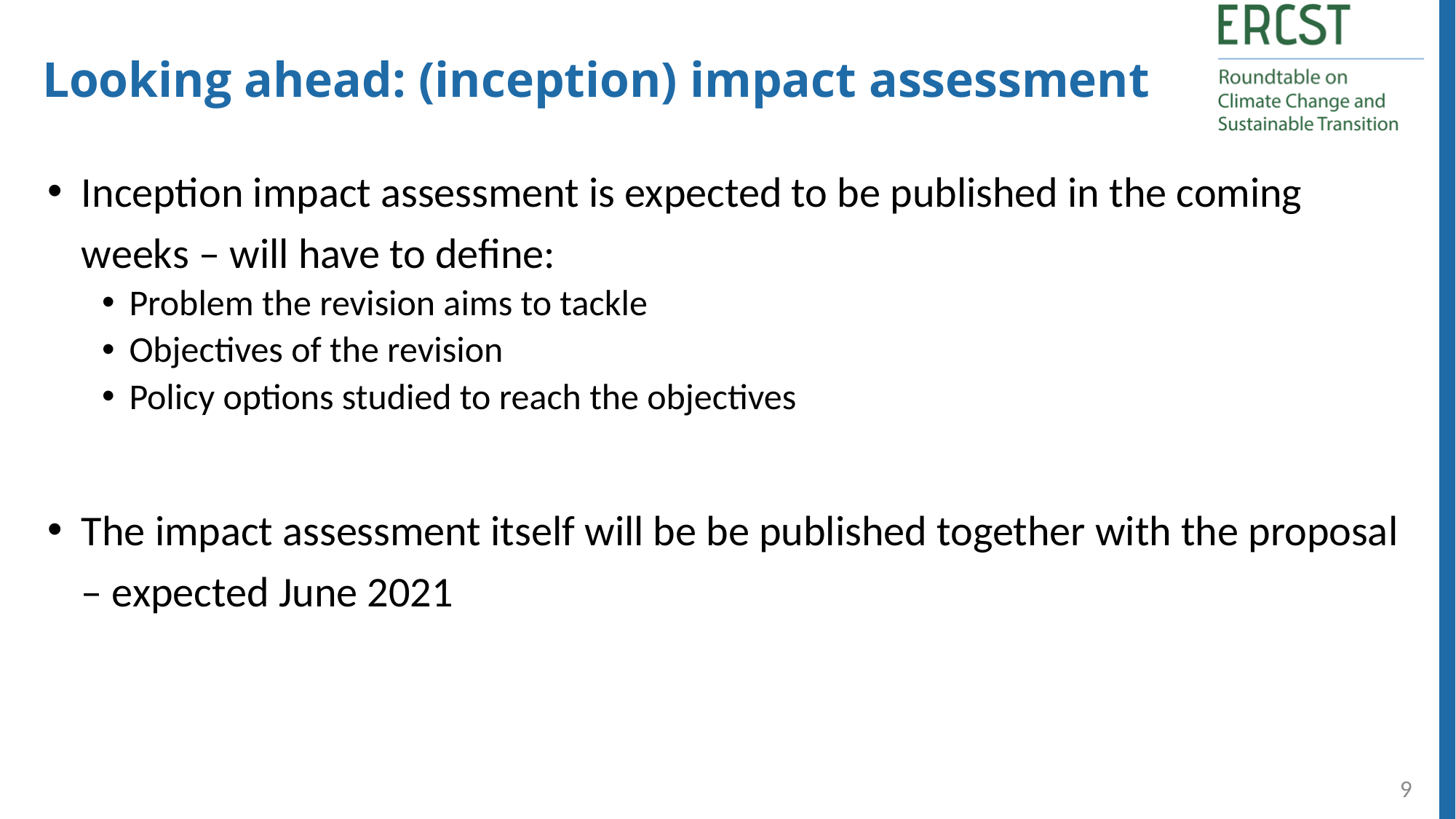

Looking ahead: (inception) impact assessment
Inception impact assessment is expected to be published in the coming weeks – will have to define:
Problem the revision aims to tackle
Objectives of the revision
Policy options studied to reach the objectives

The impact assessment itself will be be published together with the proposal – expected June 2021

9